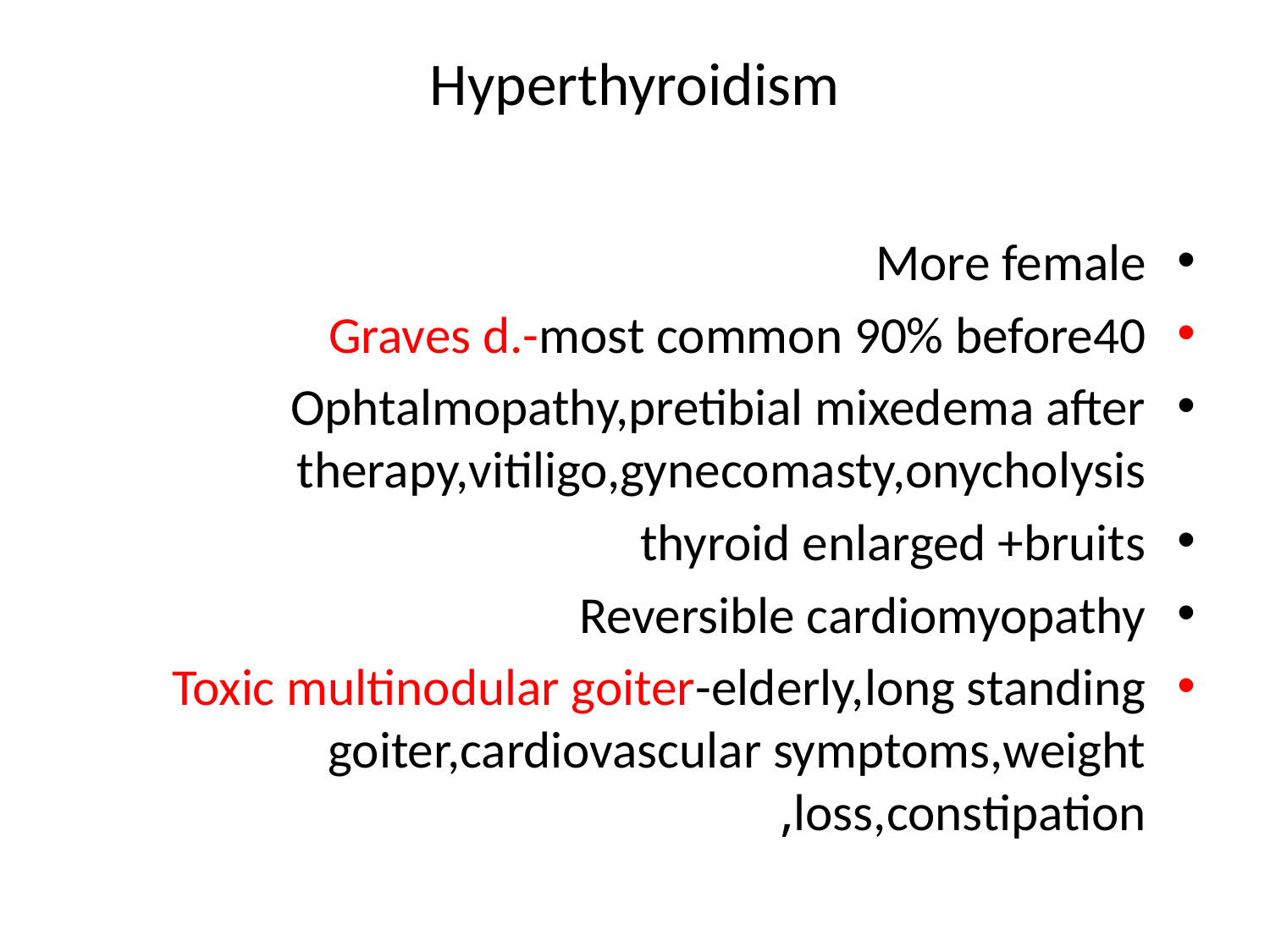

# Hyperthyroidism
More female
Graves d.-most common 90% before40
Ophtalmopathy,pretibial mixedema after therapy,vitiligo,gynecomasty,onycholysis
thyroid enlarged +bruits
Reversible cardiomyopathy
Toxic multinodular goiter-elderly,long standing goiter,cardiovascular symptoms,weight loss,constipation,